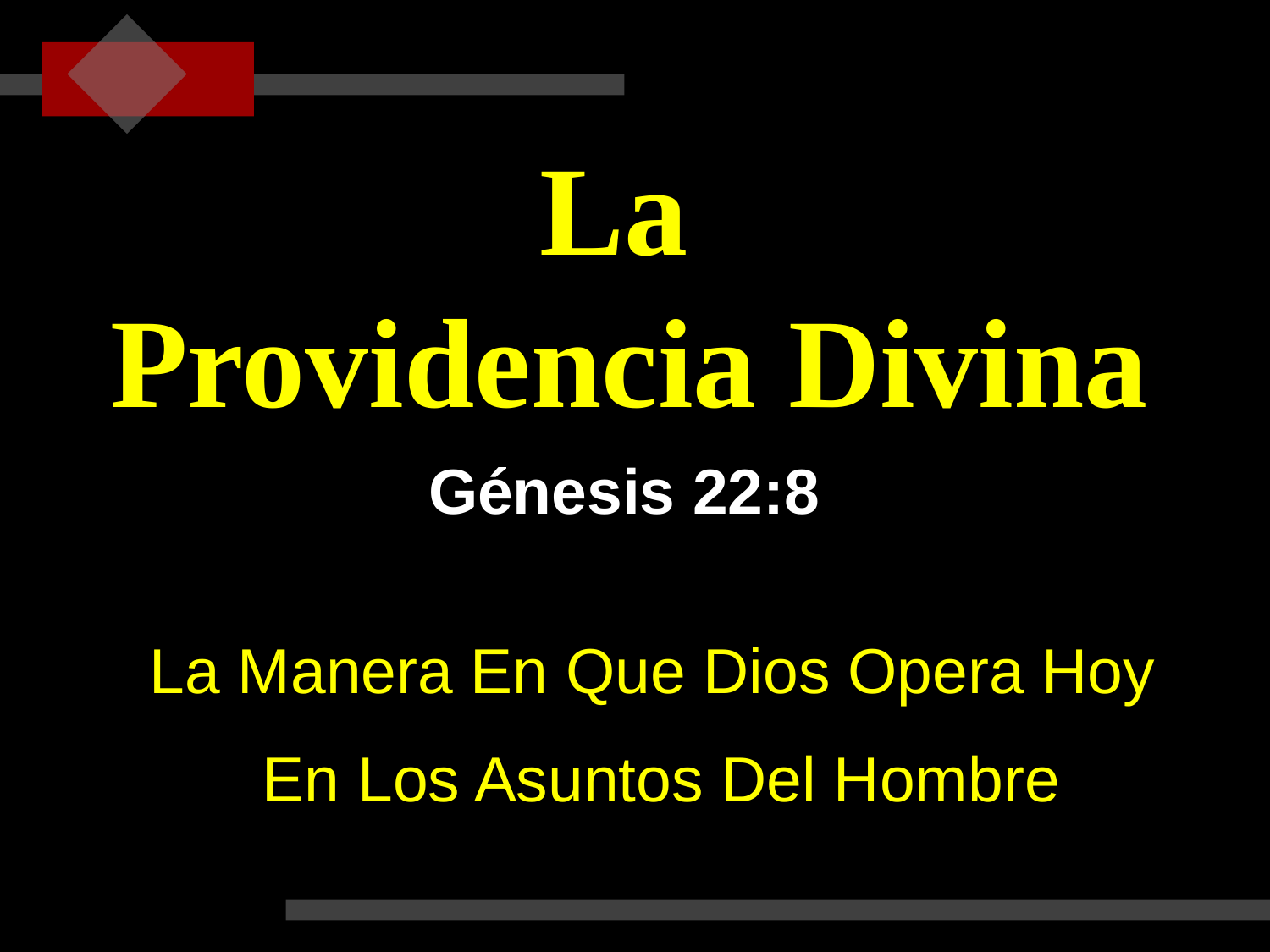

# La Providencia Divina
Génesis 22:8
La Manera En Que Dios Opera Hoy
En Los Asuntos Del Hombre